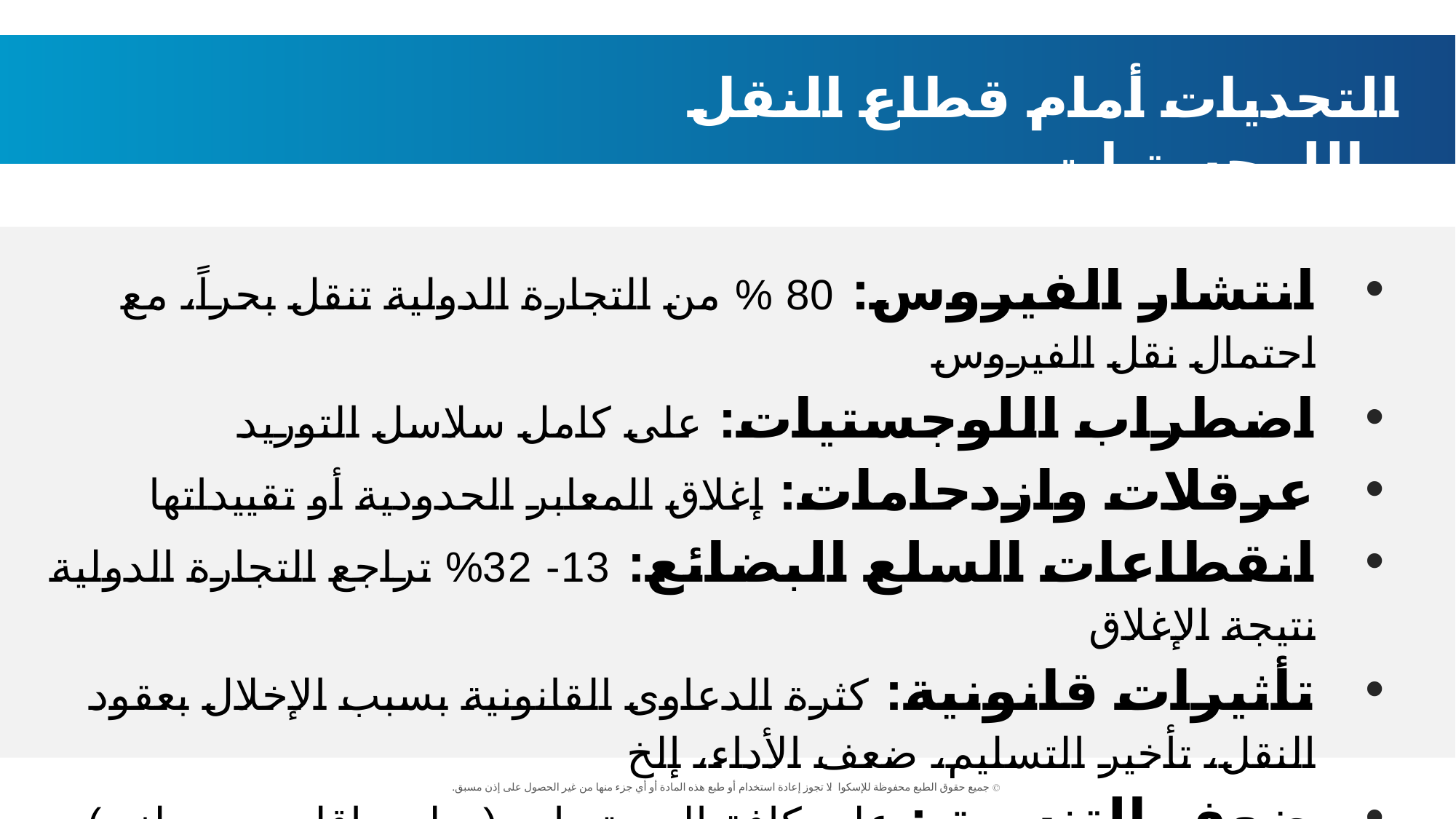

التحديات أمام قطاع النقل واللوجستيات
انتشار الفيروس: 80 % من التجارة الدولية تنقل بحراً، مع احتمال نقل الفيروس
اضطراب اللوجستيات: على كامل سلاسل التوريد
عرقلات وازدحامات: إغلاق المعابر الحدودية أو تقييداتها
انقطاعات السلع البضائع: 13- 32% تراجع التجارة الدولية نتيجة الإغلاق
تأثيرات قانونية: كثرة الدعاوى القانونية بسبب الإخلال بعقود النقل، تأخير التسليم، ضعف الأداء، إلخ
ضعف التنسيق: على كافة المستويات (دولي، إقليمي، وطني)